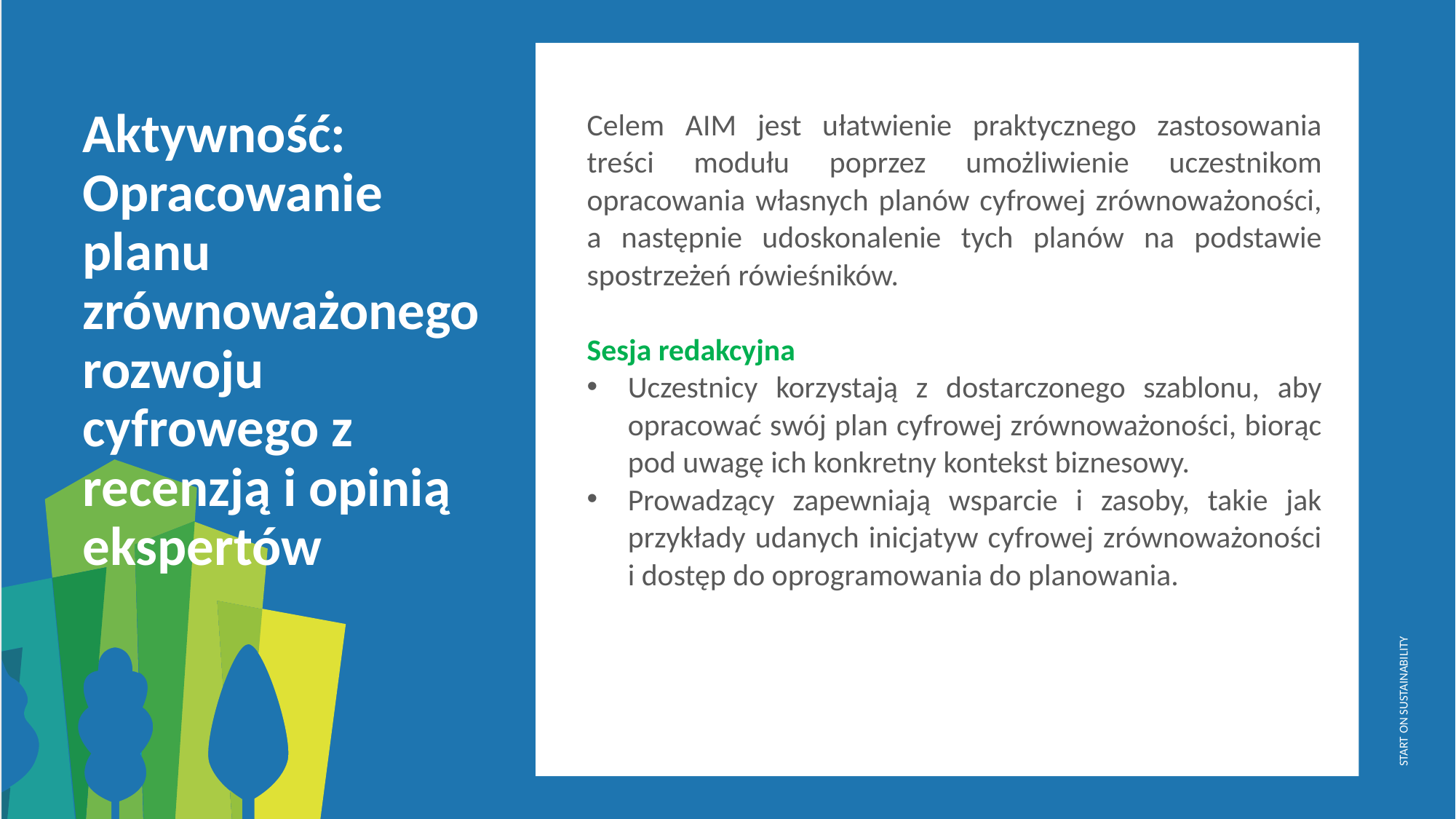

Celem AIM jest ułatwienie praktycznego zastosowania treści modułu poprzez umożliwienie uczestnikom opracowania własnych planów cyfrowej zrównoważoności, a następnie udoskonalenie tych planów na podstawie spostrzeżeń rówieśników.

Sesja redakcyjna
Uczestnicy korzystają z dostarczonego szablonu, aby opracować swój plan cyfrowej zrównoważoności, biorąc pod uwagę ich konkretny kontekst biznesowy.
Prowadzący zapewniają wsparcie i zasoby, takie jak przykłady udanych inicjatyw cyfrowej zrównoważoności i dostęp do oprogramowania do planowania.
Aktywność: Opracowanie planu zrównoważonego rozwoju cyfrowego z recenzją i opinią ekspertów